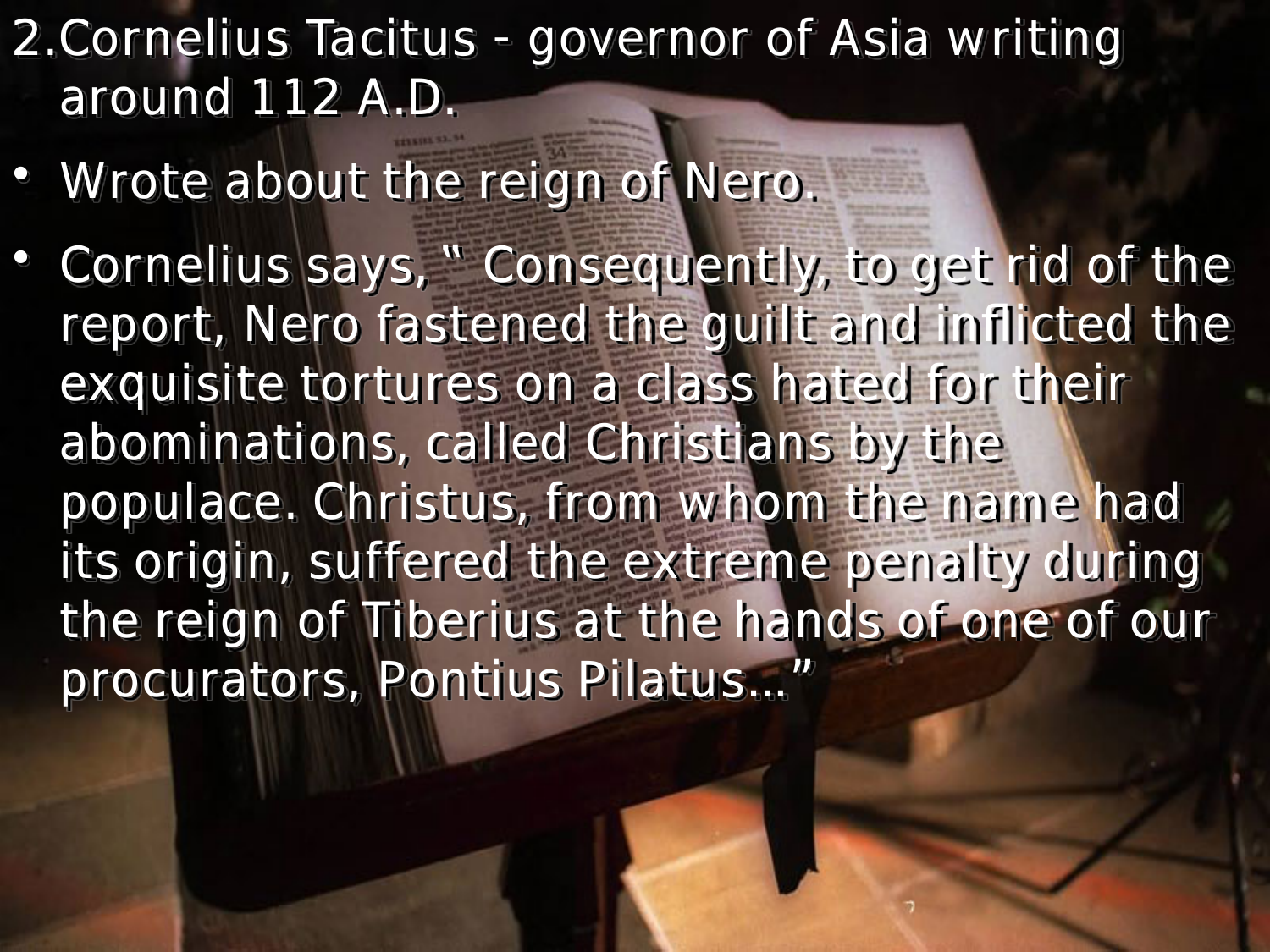

2.Cornelius Tacitus - governor of Asia writing around 112 A.D.
Wrote about the reign of Nero.
Cornelius says, “ Consequently, to get rid of the report, Nero fastened the guilt and inflicted the exquisite tortures on a class hated for their abominations, called Christians by the populace. Christus, from whom the name had its origin, suffered the extreme penalty during the reign of Tiberius at the hands of one of our procurators, Pontius Pilatus…”